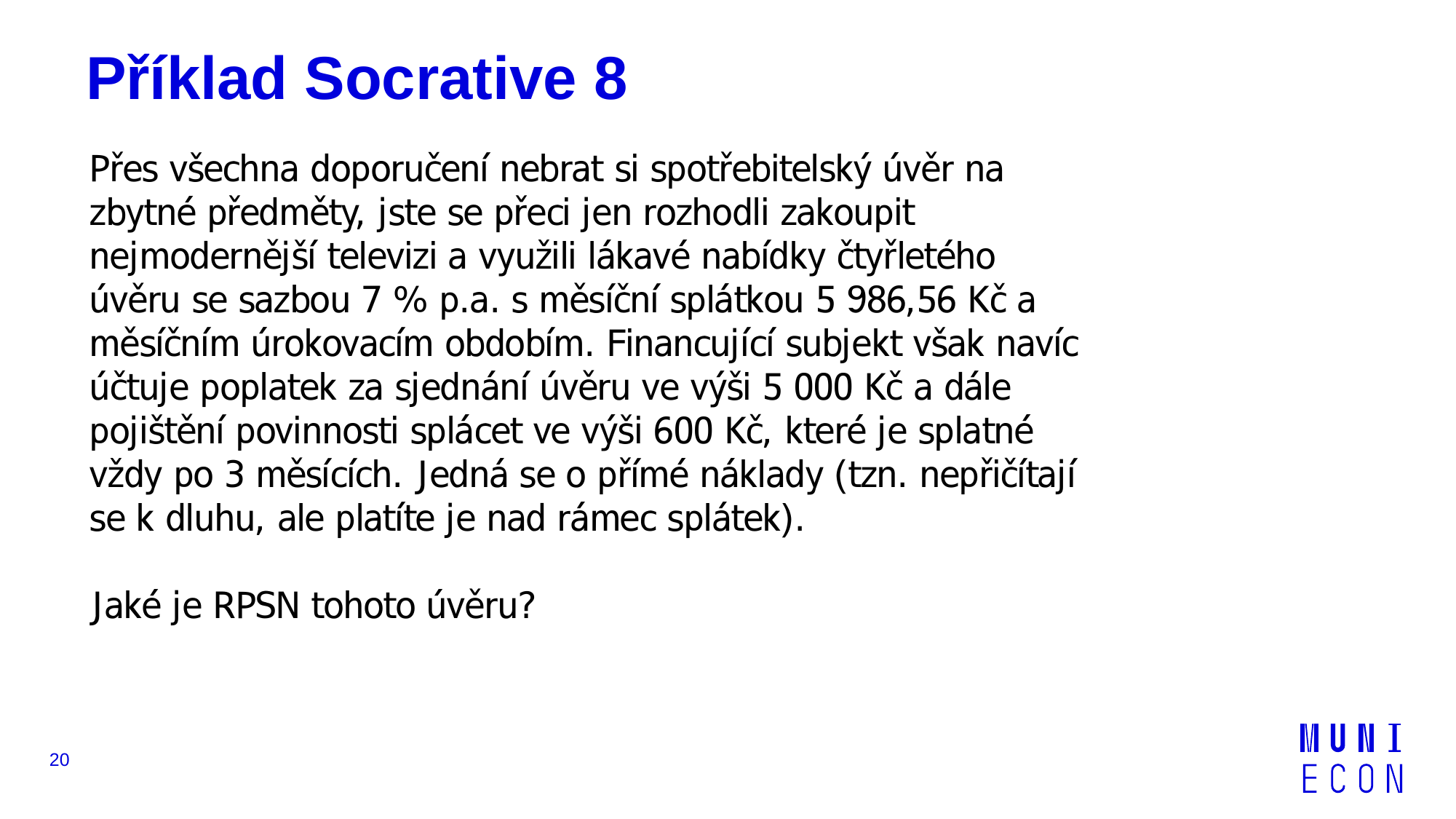

# Příklad Socrative 8
Přes všechna doporučení nebrat si spotřebitelský úvěr na zbytné předměty, jste se přeci jen rozhodli zakoupit nejmodernější televizi a využili lákavé nabídky čtyřletého úvěru se sazbou 7 % p.a. s měsíční splátkou 5 986,56 Kč a měsíčním úrokovacím obdobím. Financující subjekt však navíc účtuje poplatek za sjednání úvěru ve výši 5 000 Kč a dále pojištění povinnosti splácet ve výši 600 Kč, které je splatné vždy po 3 měsících. Jedná se o přímé náklady (tzn. nepřičítají se k dluhu, ale platíte je nad rámec splátek).
Jaké je RPSN tohoto úvěru?
20